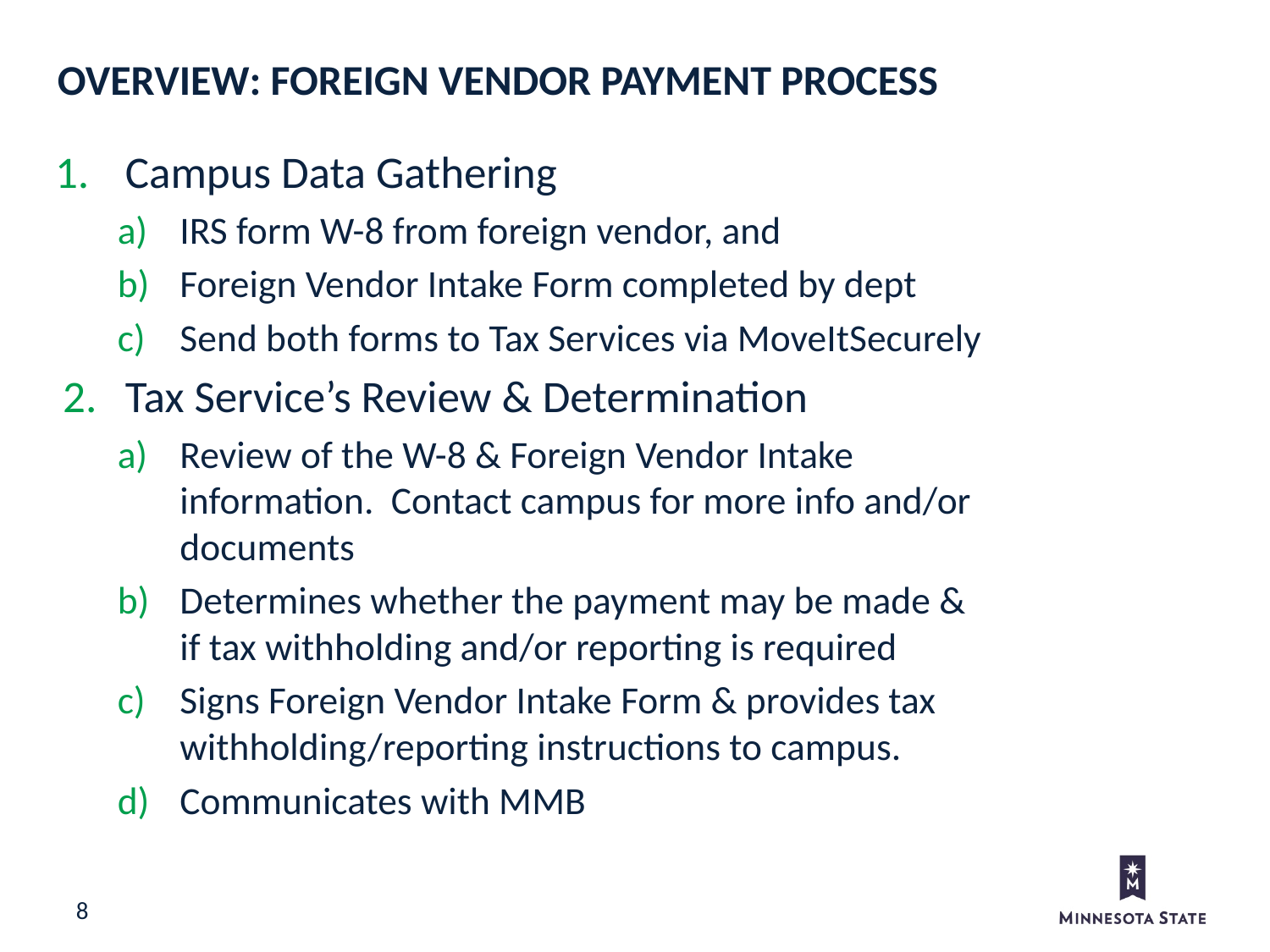

OVERVIEW: Foreign Vendor Payment process
Campus Data Gathering
IRS form W-8 from foreign vendor, and
Foreign Vendor Intake Form completed by dept
Send both forms to Tax Services via MoveItSecurely
Tax Service’s Review & Determination
Review of the W-8 & Foreign Vendor Intake information.  Contact campus for more info and/or documents
Determines whether the payment may be made & if tax withholding and/or reporting is required
Signs Foreign Vendor Intake Form & provides tax withholding/reporting instructions to campus.
Communicates with MMB